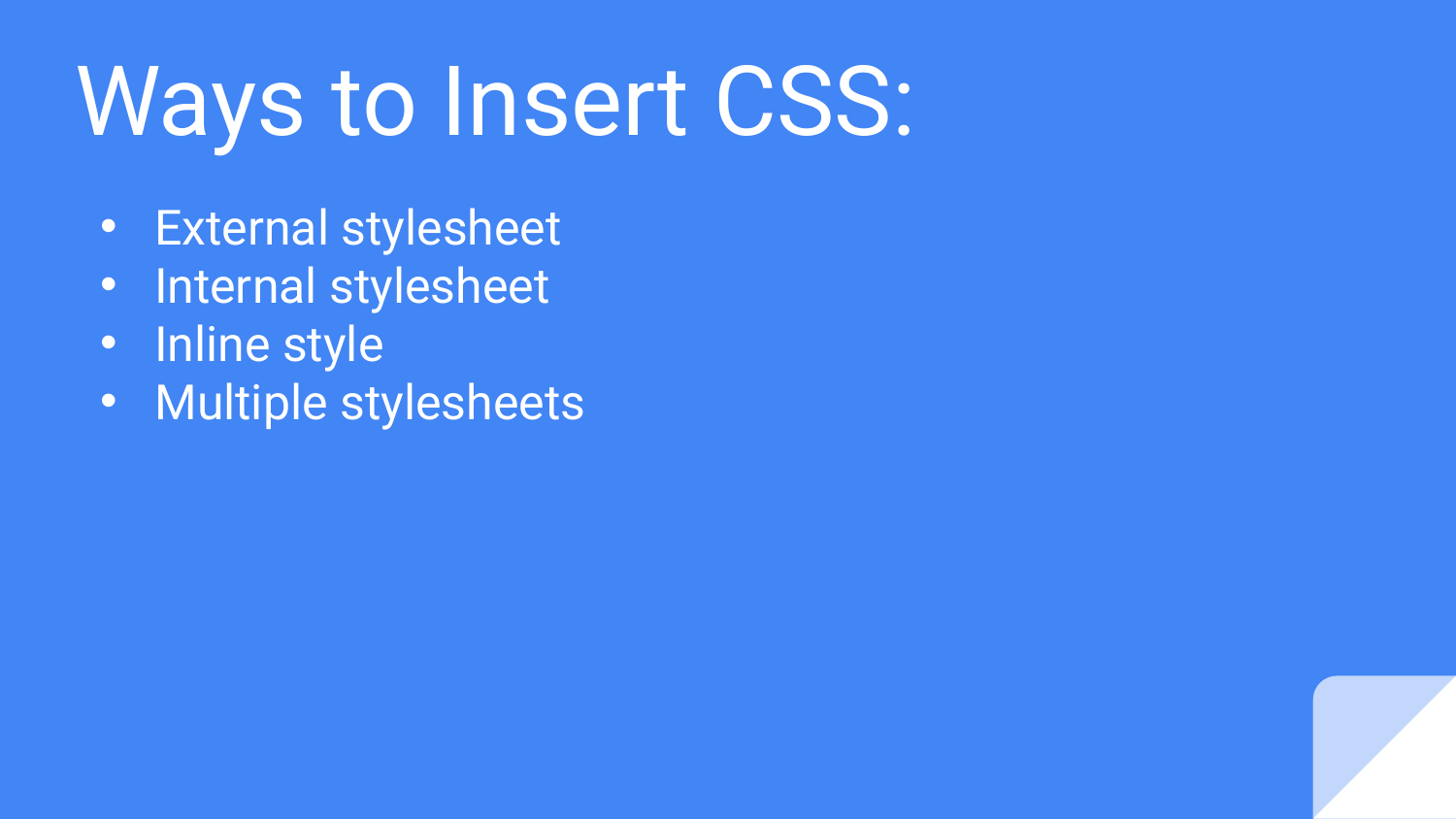

# Ways to Insert CSS:
External stylesheet
Internal stylesheet
Inline style
Multiple stylesheets